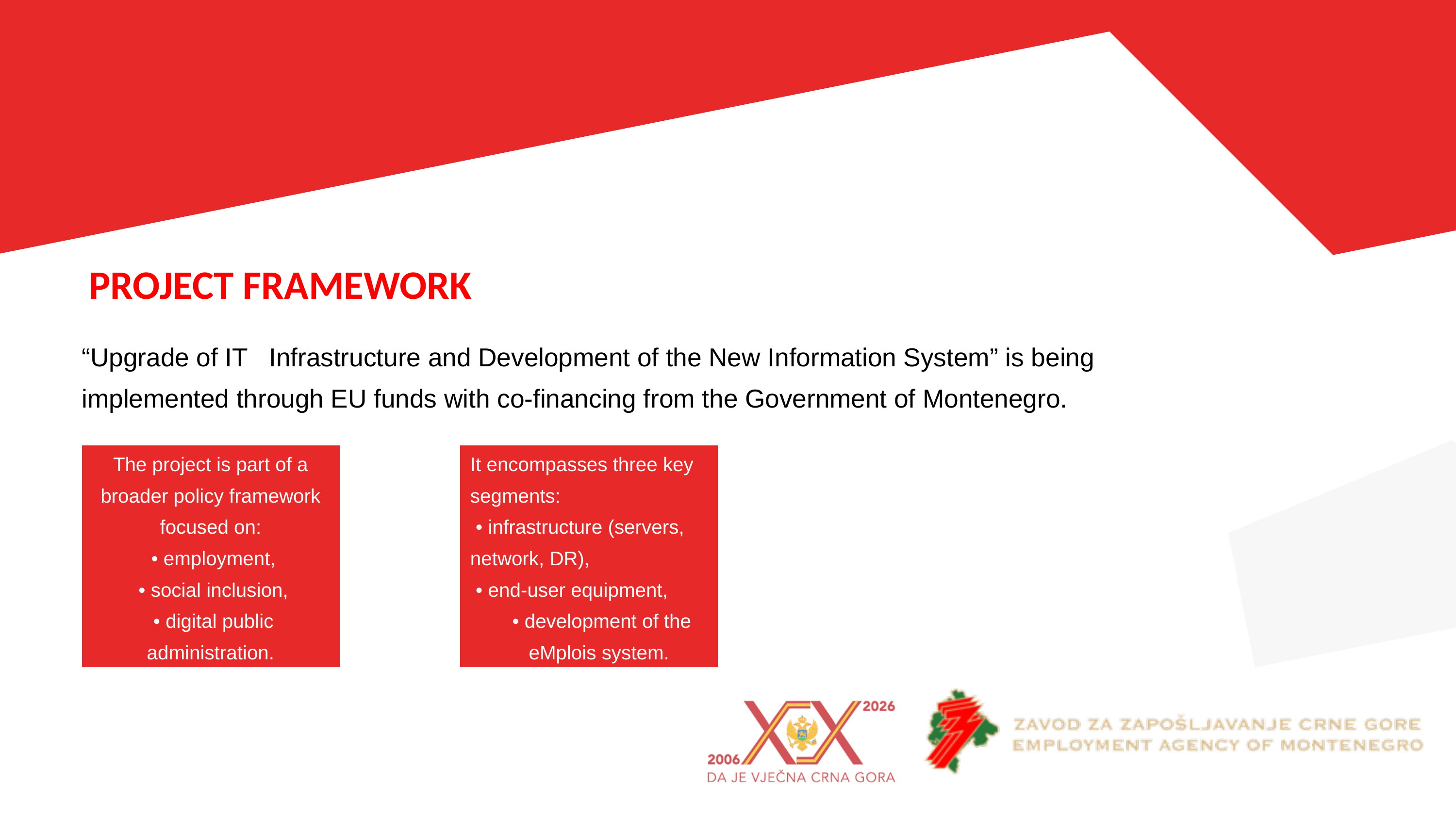

PROJECT FRAMEWORK
“Upgrade of IT   Infrastructure and Development of the New Information System” is being implemented through EU funds with co-financing from the Government of Montenegro.

The project is part of a broader policy framework focused on:
 • employment,
 • social inclusion,
 • digital public administration.
It encompasses three key segments:
 • infrastructure (servers, network, DR),
 • end-user equipment,
 • development of the eMplois system.